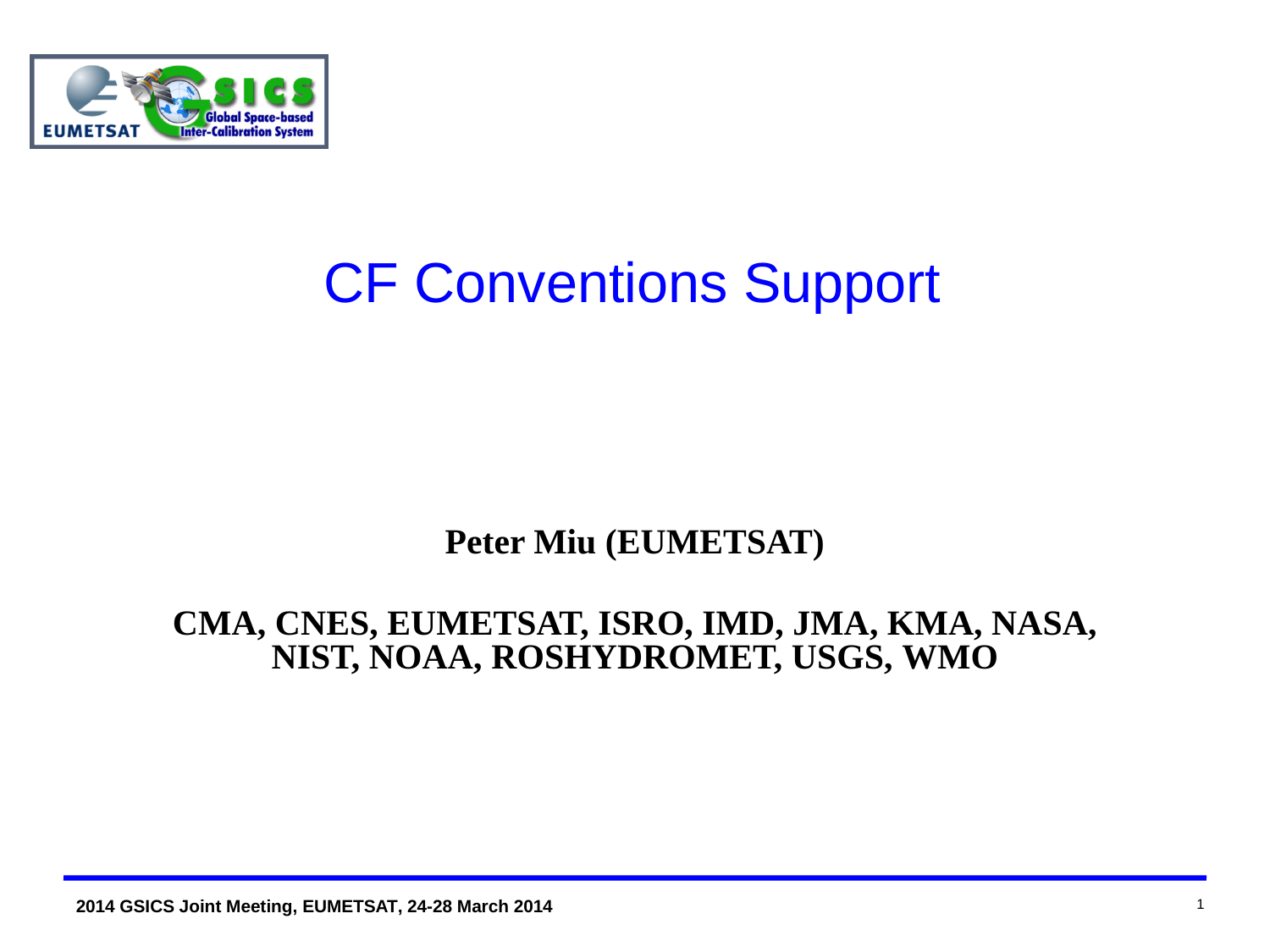

# CF Conventions Support

Peter Miu (EUMETSAT)

CMA, CNES, EUMETSAT, ISRO, IMD, JMA, KMA, NASA, NIST, NOAA, ROSHYDROMET, USGS, WMO
1